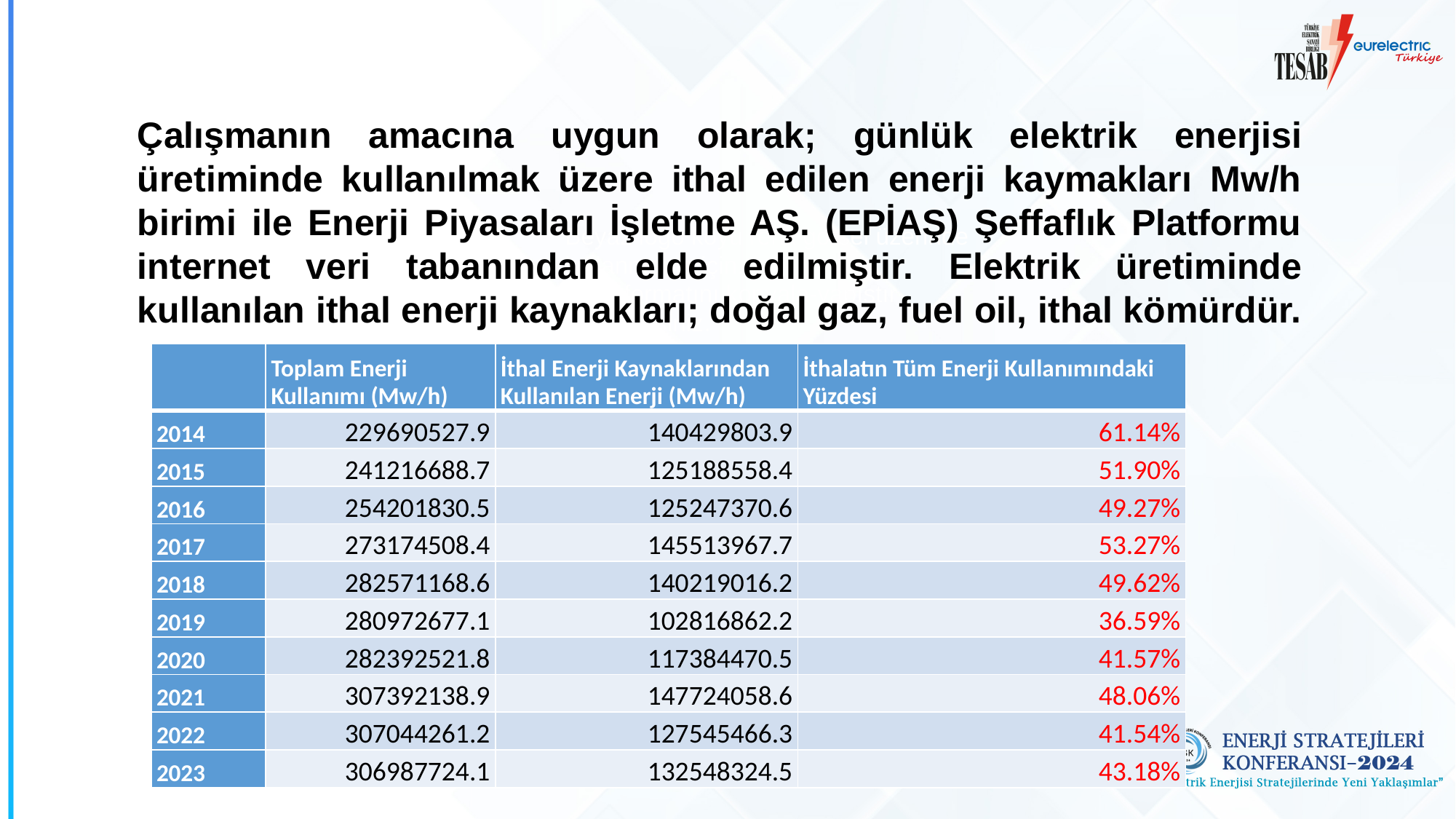

Çalışmanın amacına uygun olarak; günlük elektrik enerjisi üretiminde kullanılmak üzere ithal edilen enerji kaymakları Mw/h birimi ile Enerji Piyasaları İşletme AŞ. (EPİAŞ) Şeffaflık Platformu internet veri tabanından elde edilmiştir. Elektrik üretiminde kullanılan ithal enerji kaynakları; doğal gaz, fuel oil, ithal kömürdür.

Beyaz logo koyu renk görsel üzerinde kullanmanız için.
PNG formatını kopyala-yapıştır yapabilirsiniz.
|  | Toplam Enerji Kullanımı (Mw/h) | İthal Enerji Kaynaklarından Kullanılan Enerji (Mw/h) | İthalatın Tüm Enerji Kullanımındaki Yüzdesi |
| --- | --- | --- | --- |
| 2014 | 229690527.9 | 140429803.9 | 61.14% |
| 2015 | 241216688.7 | 125188558.4 | 51.90% |
| 2016 | 254201830.5 | 125247370.6 | 49.27% |
| 2017 | 273174508.4 | 145513967.7 | 53.27% |
| 2018 | 282571168.6 | 140219016.2 | 49.62% |
| 2019 | 280972677.1 | 102816862.2 | 36.59% |
| 2020 | 282392521.8 | 117384470.5 | 41.57% |
| 2021 | 307392138.9 | 147724058.6 | 48.06% |
| 2022 | 307044261.2 | 127545466.3 | 41.54% |
| 2023 | 306987724.1 | 132548324.5 | 43.18% |